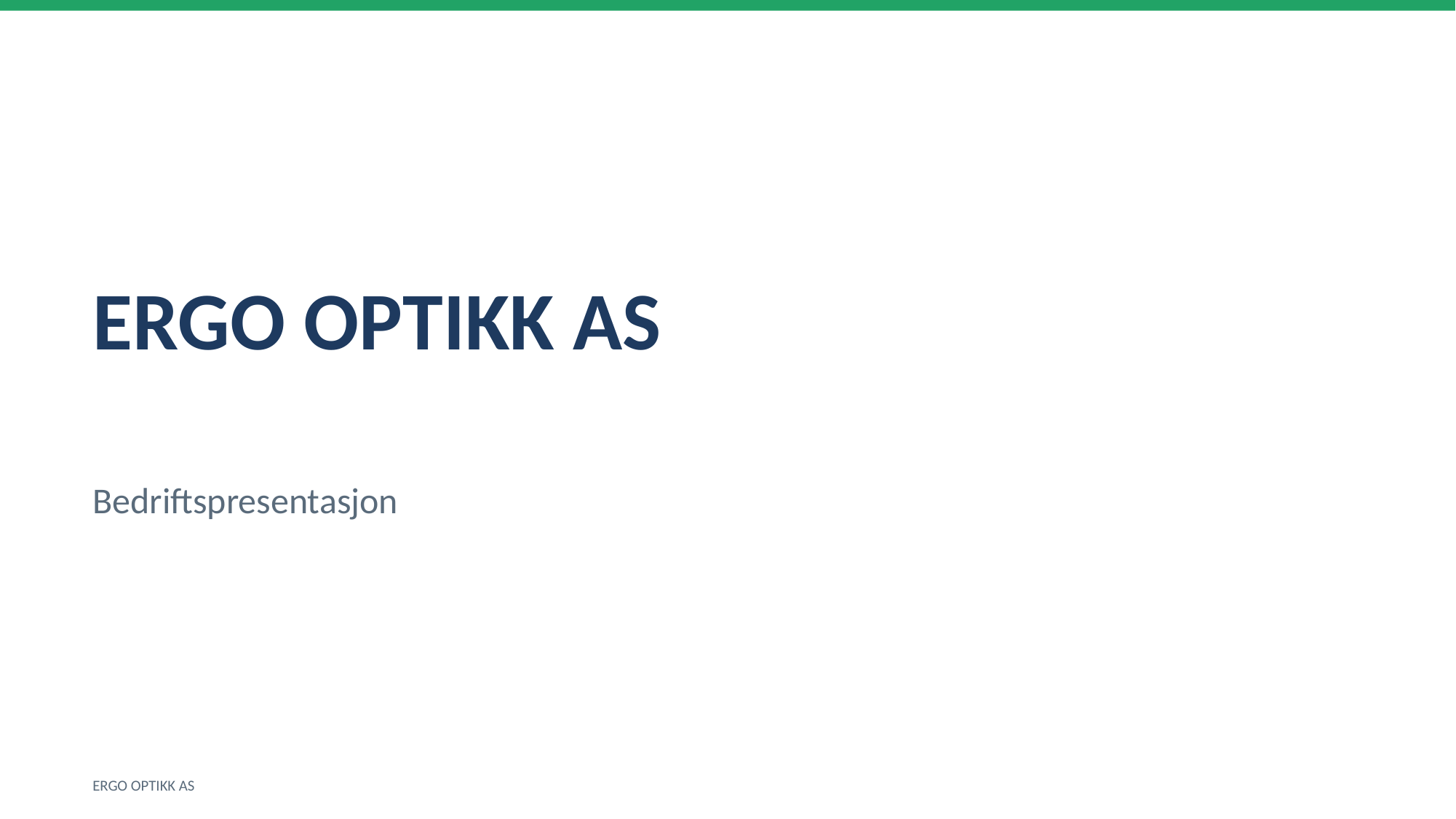

ERGO OPTIKK AS
Bedriftspresentasjon
ERGO OPTIKK AS